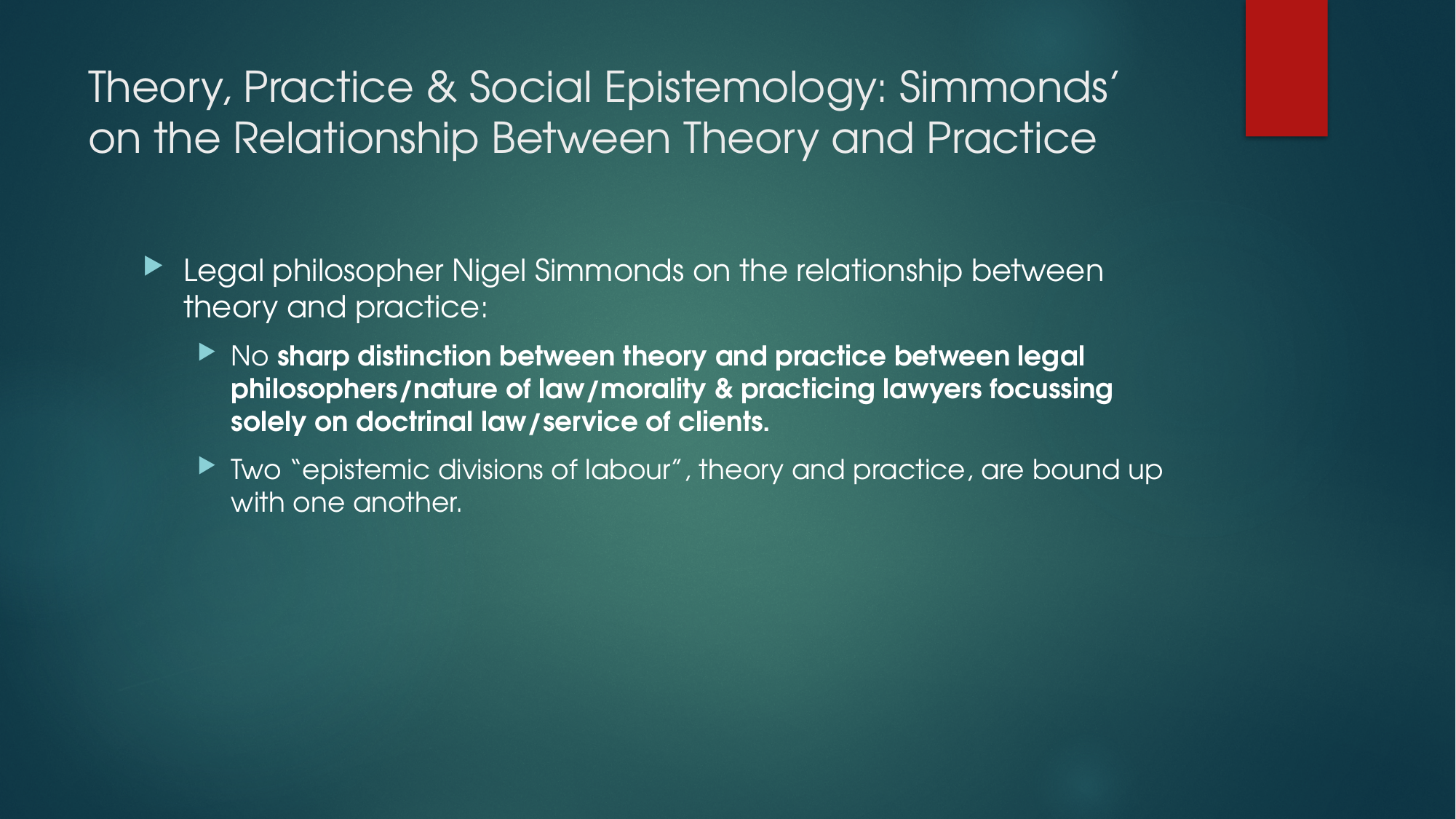

# Theory, Practice & Social Epistemology: Simmonds’ on the Relationship Between Theory and Practice
Legal philosopher Nigel Simmonds on the relationship between theory and practice:
No sharp distinction between theory and practice between legal philosophers/nature of law/morality & practicing lawyers focussing solely on doctrinal law/service of clients.
Two “epistemic divisions of labour”, theory and practice, are bound up with one another.